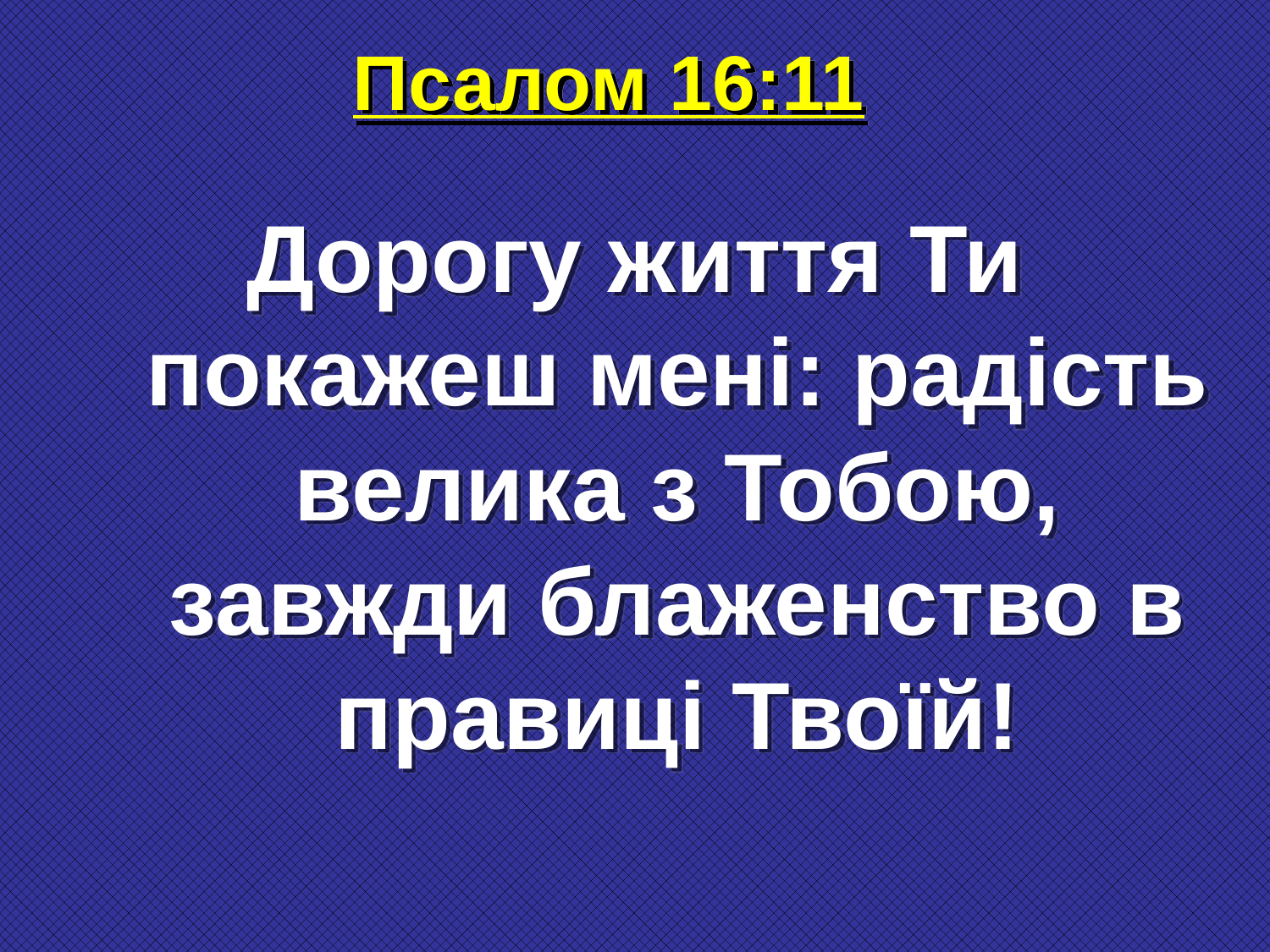

# Псалом 16:11

Дорогу життя Ти покажеш мені: радість велика з Тобою, завжди блаженство в правиці Твоїй!